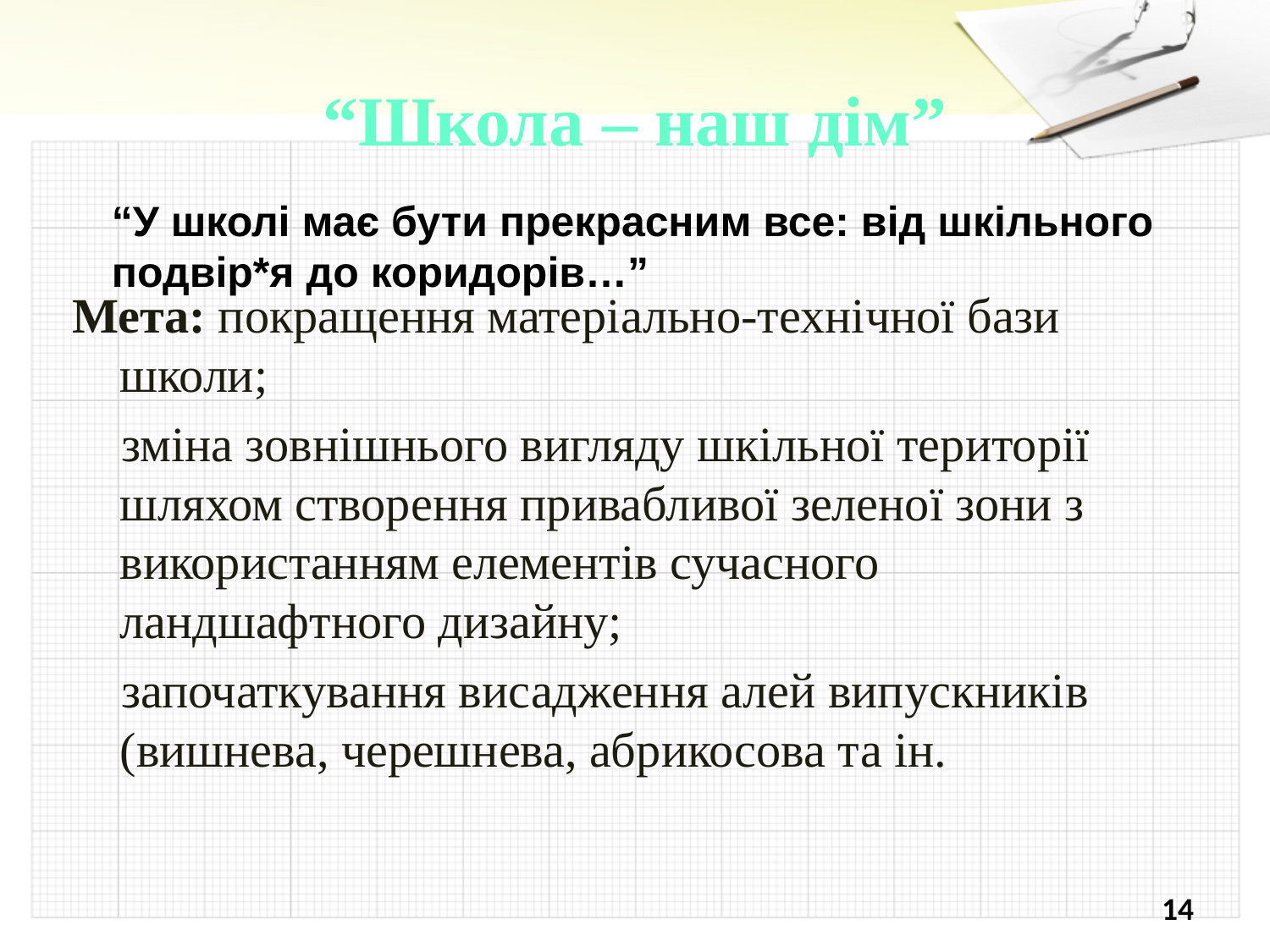

# “Школа – наш дім”
“У школі має бути прекрасним все: від шкільного подвір*я до коридорів…”
Мета: покращення матеріально-технічної бази школи;
    зміна зовнішнього вигляду шкільної території шляхом створення привабливої зеленої зони з використанням елементів сучасного ландшафтного дизайну;
    започаткування висадження алей випускників (вишнева, черешнева, абрикосова та ін.
14